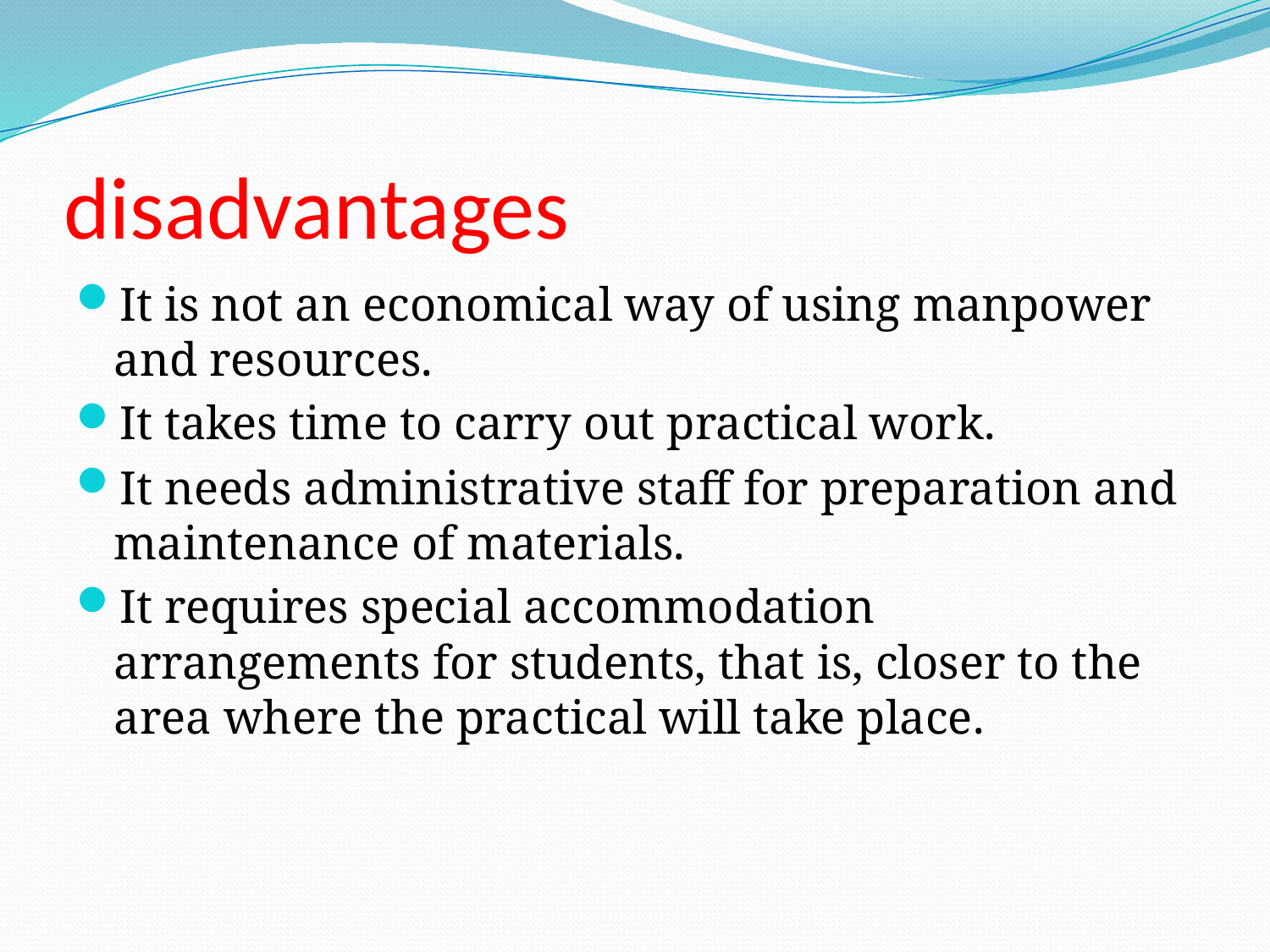

# disadvantages
It is not an economical way of using manpower and resources.
It takes time to carry out practical work.
It needs administrative staff for preparation and maintenance of materials.
It requires special accommodation arrangements for students, that is, closer to the area where the practical will take place.